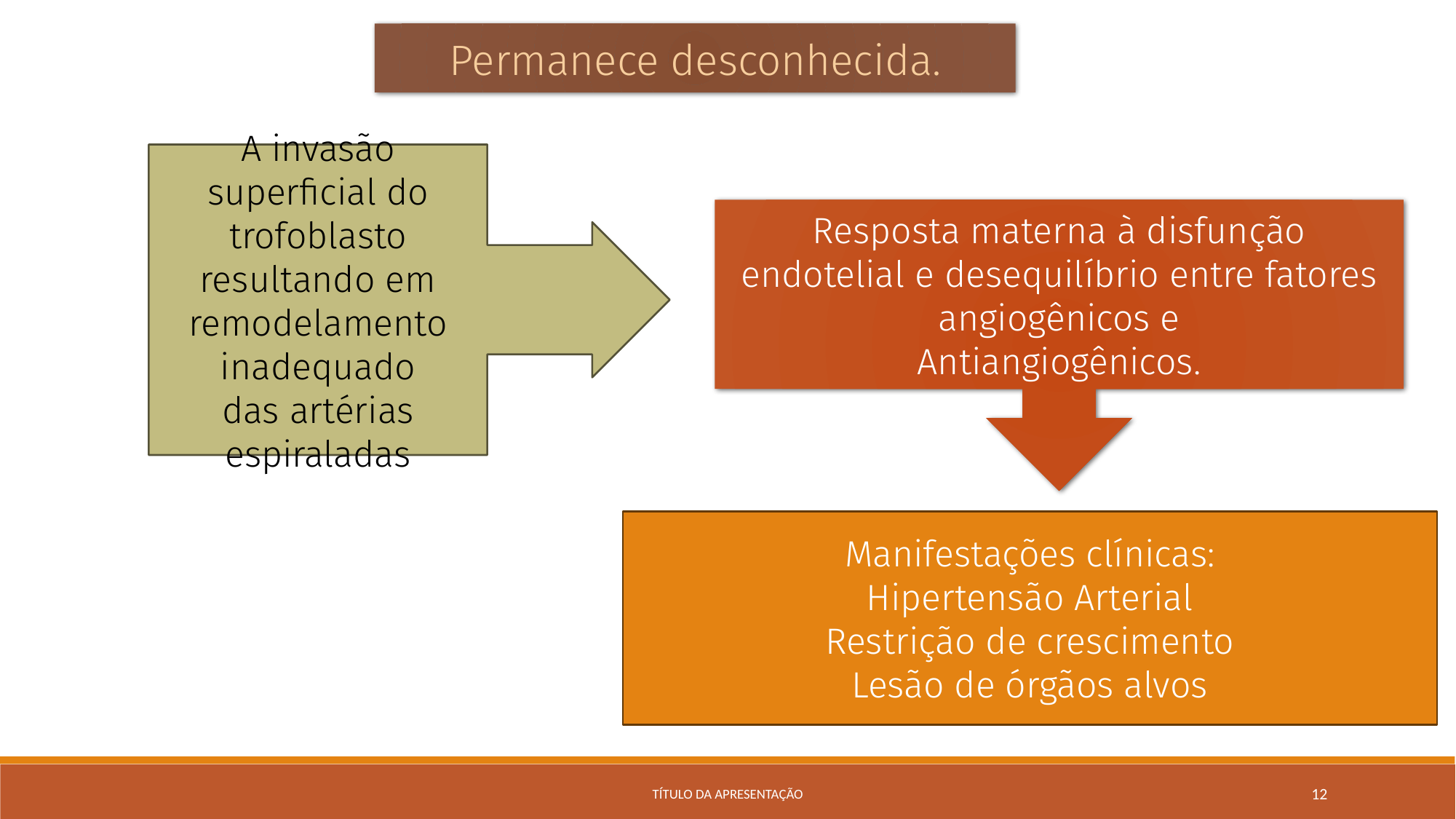

Permanece desconhecida.
A invasão superficial do trofoblasto resultando em remodelamento inadequado
das artérias espiraladas
Resposta materna à disfunção
endotelial e desequilíbrio entre fatores angiogênicos e
Antiangiogênicos.
Manifestações clínicas:
Hipertensão Arterial
Restrição de crescimento
Lesão de órgãos alvos
Título da apresentação
12